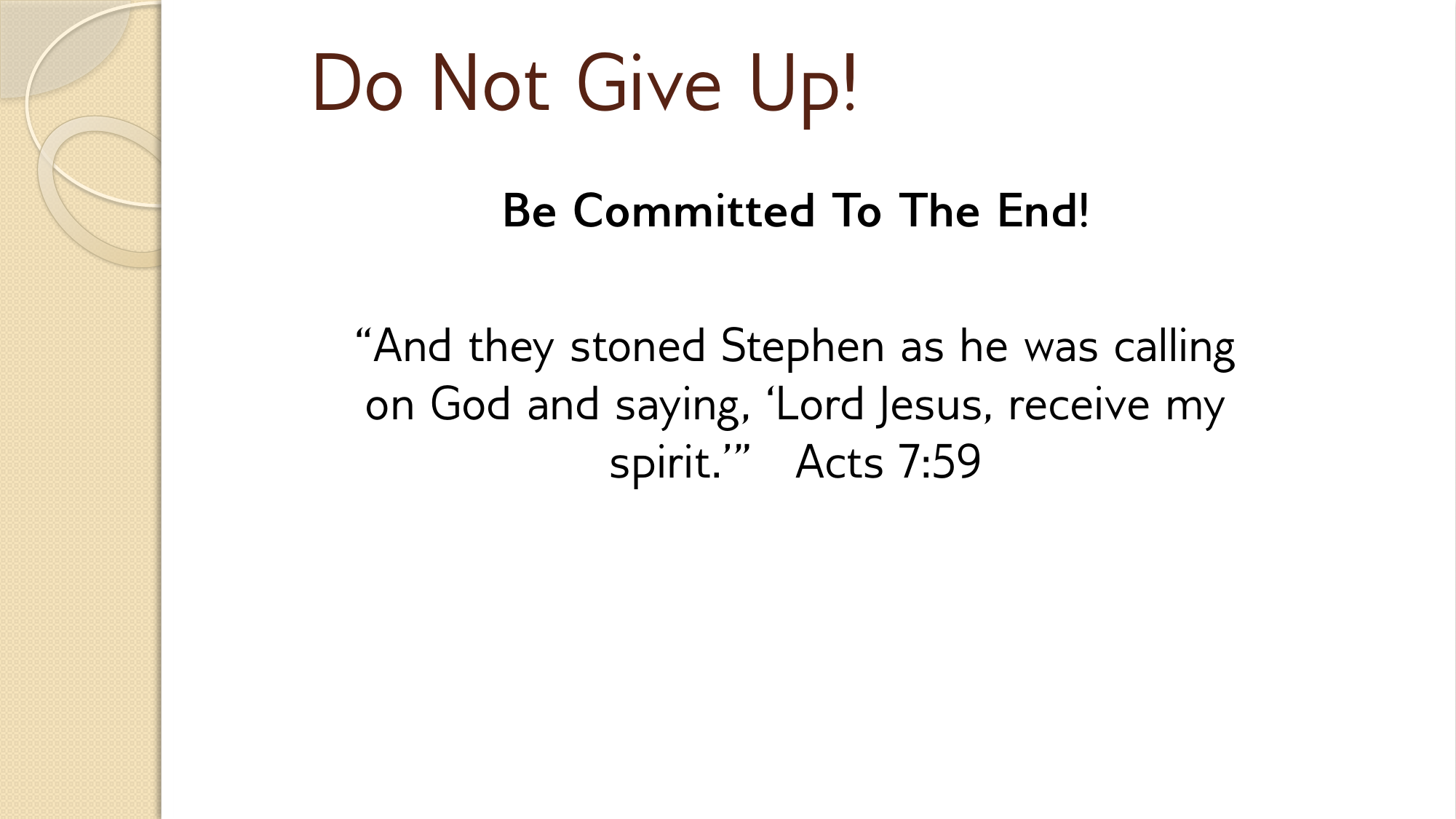

# Do Not Give Up!
Be Committed To The End!

“And they stoned Stephen as he was calling on God and saying, ‘Lord Jesus, receive my spirit.’”   Acts 7:59